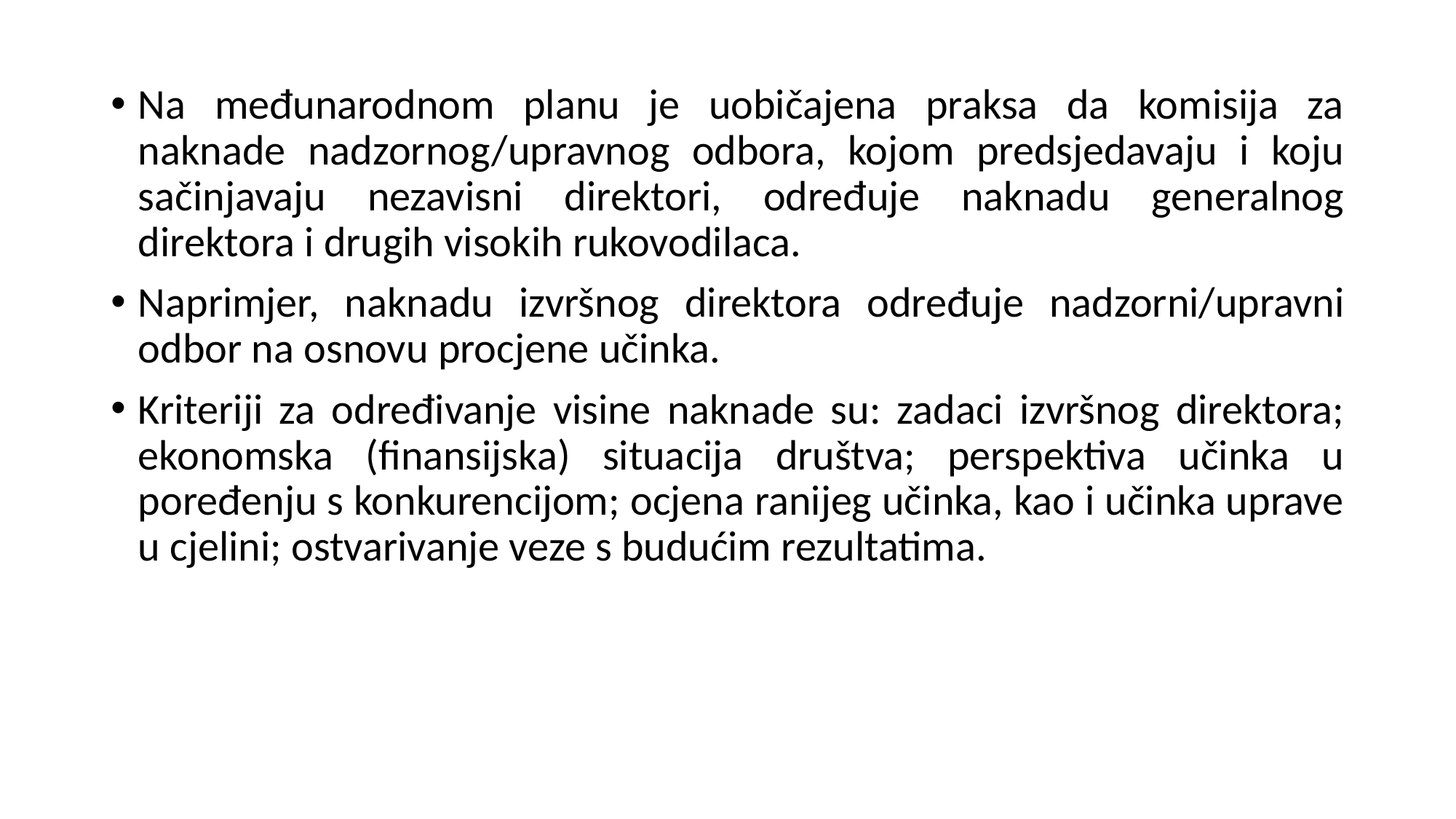

Na međunarodnom planu je uobičajena praksa da komisija za naknade nadzornog/upravnog odbora, kojom predsjedavaju i koju sačinjavaju nezavisni direktori, određuje naknadu generalnog direktora i drugih visokih rukovodilaca.
Naprimjer, naknadu izvršnog direktora određuje nadzorni/upravni odbor na osnovu procjene učinka.
Kriteriji za određivanje visine naknade su: zadaci izvršnog direktora; ekonomska (finansijska) situacija društva; perspektiva učinka u poređenju s konkurencijom; ocjena ranijeg učinka, kao i učinka uprave u cjelini; ostvarivanje veze s budućim rezultatima.